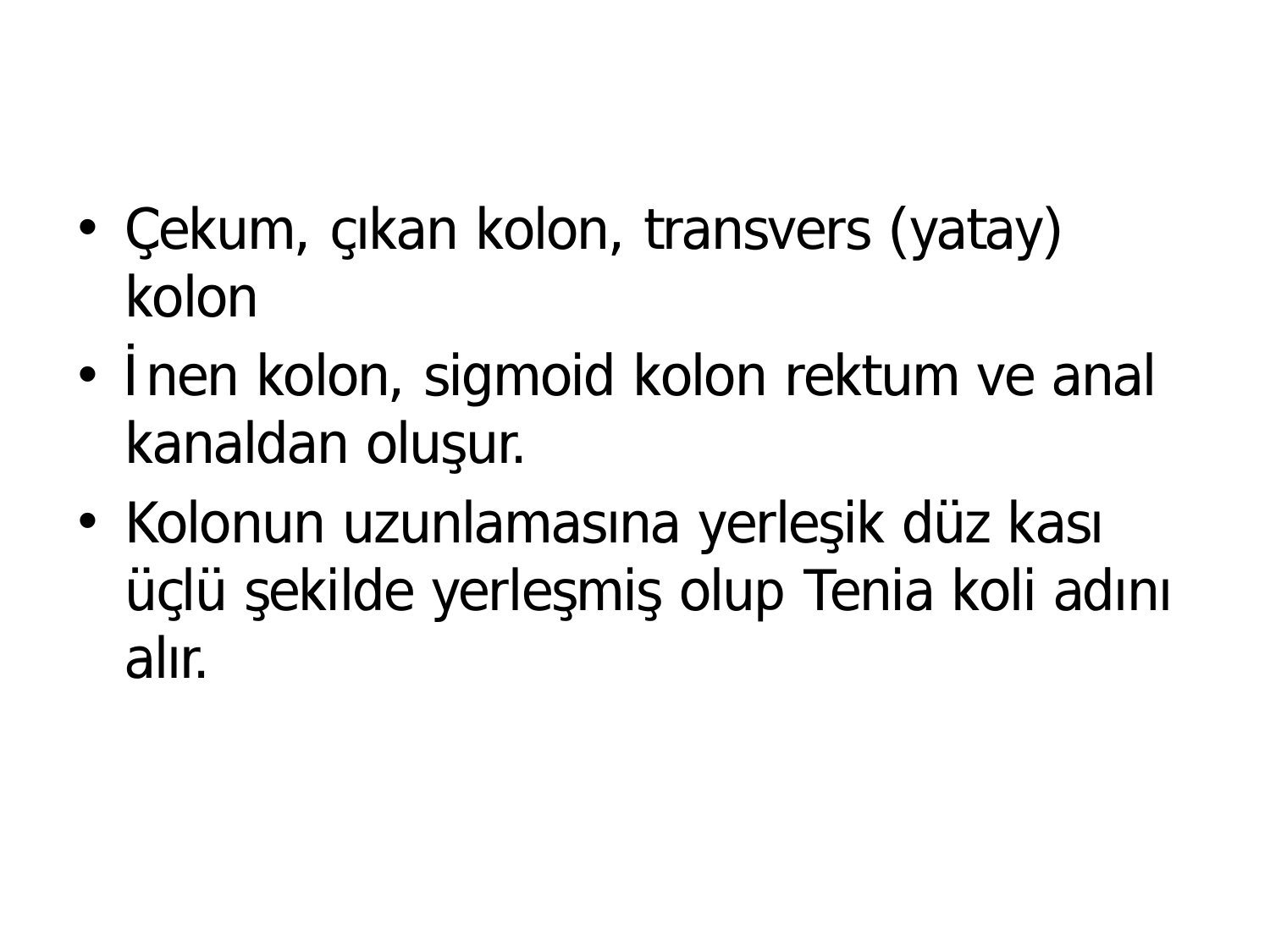

#
Çekum, çıkan kolon, transvers (yatay) kolon
İnen kolon, sigmoid kolon rektum ve anal kanaldan oluşur.
Kolonun uzunlamasına yerleşik düz kası üçlü şekilde yerleşmiş olup Tenia koli adını alır.